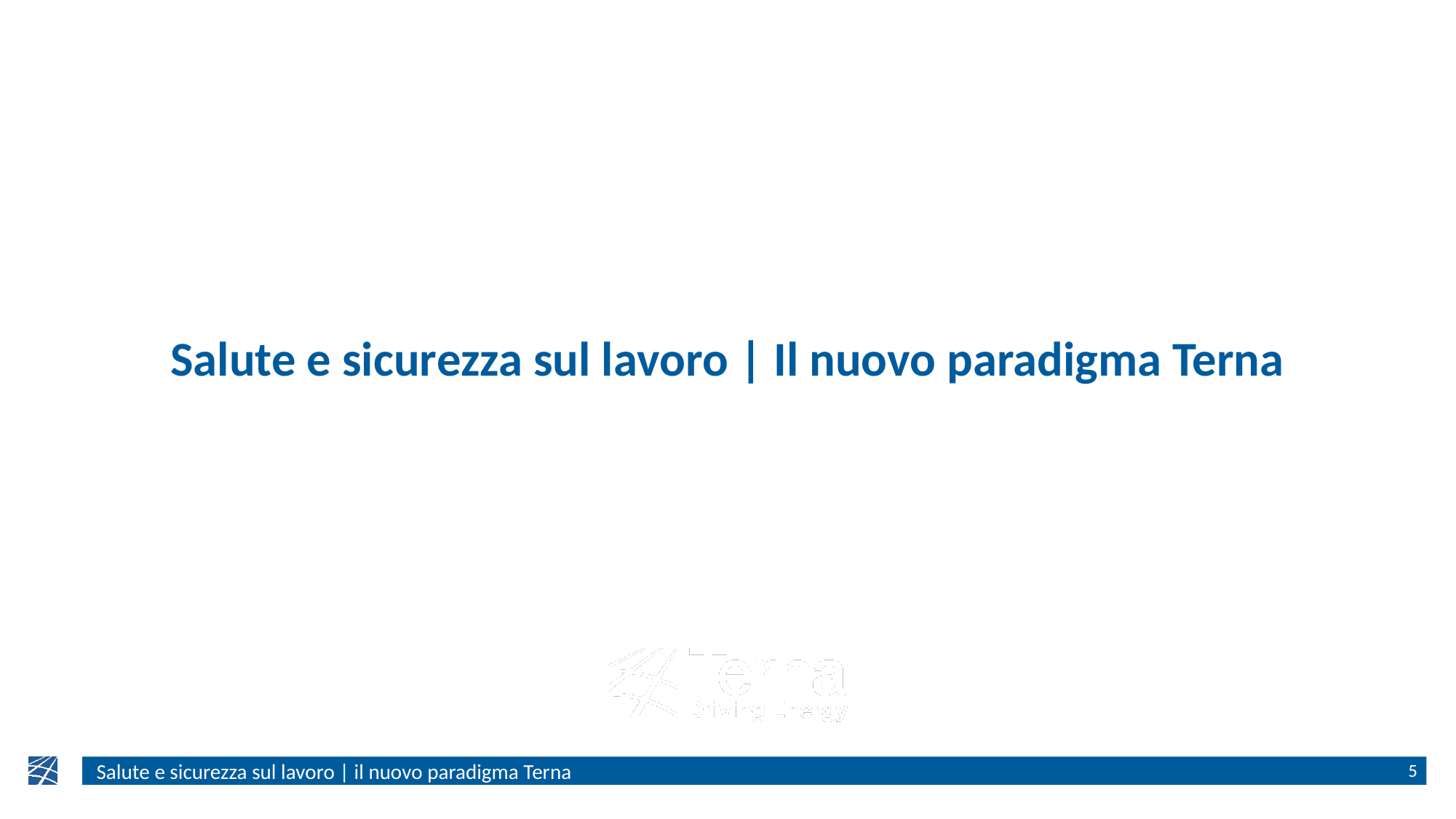

Salute e sicurezza sul lavoro | Il nuovo paradigma Terna
5